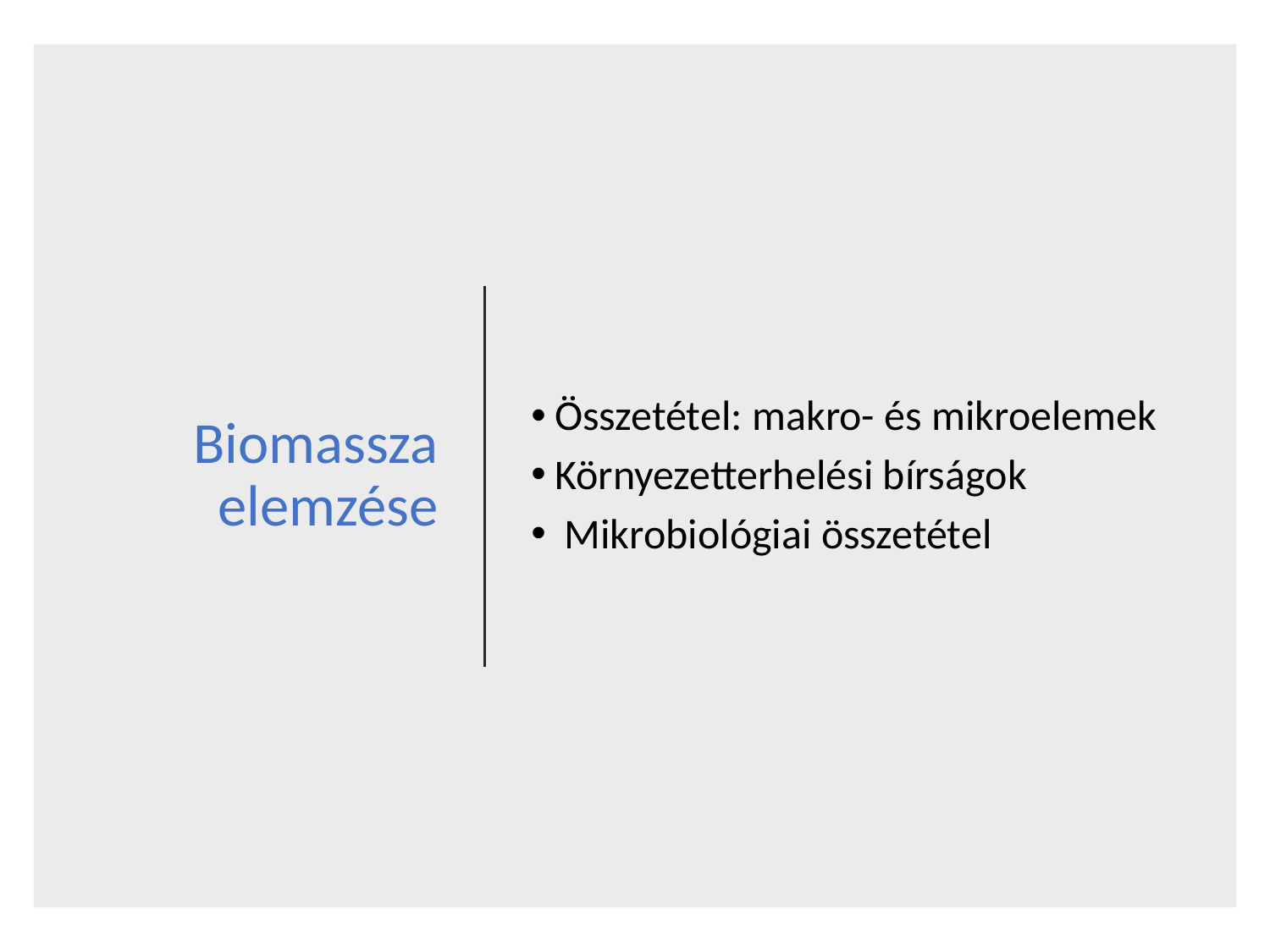

# Biomassza elemzése
Összetétel: makro- és mikroelemek
Környezetterhelési bírságok
 Mikrobiológiai összetétel